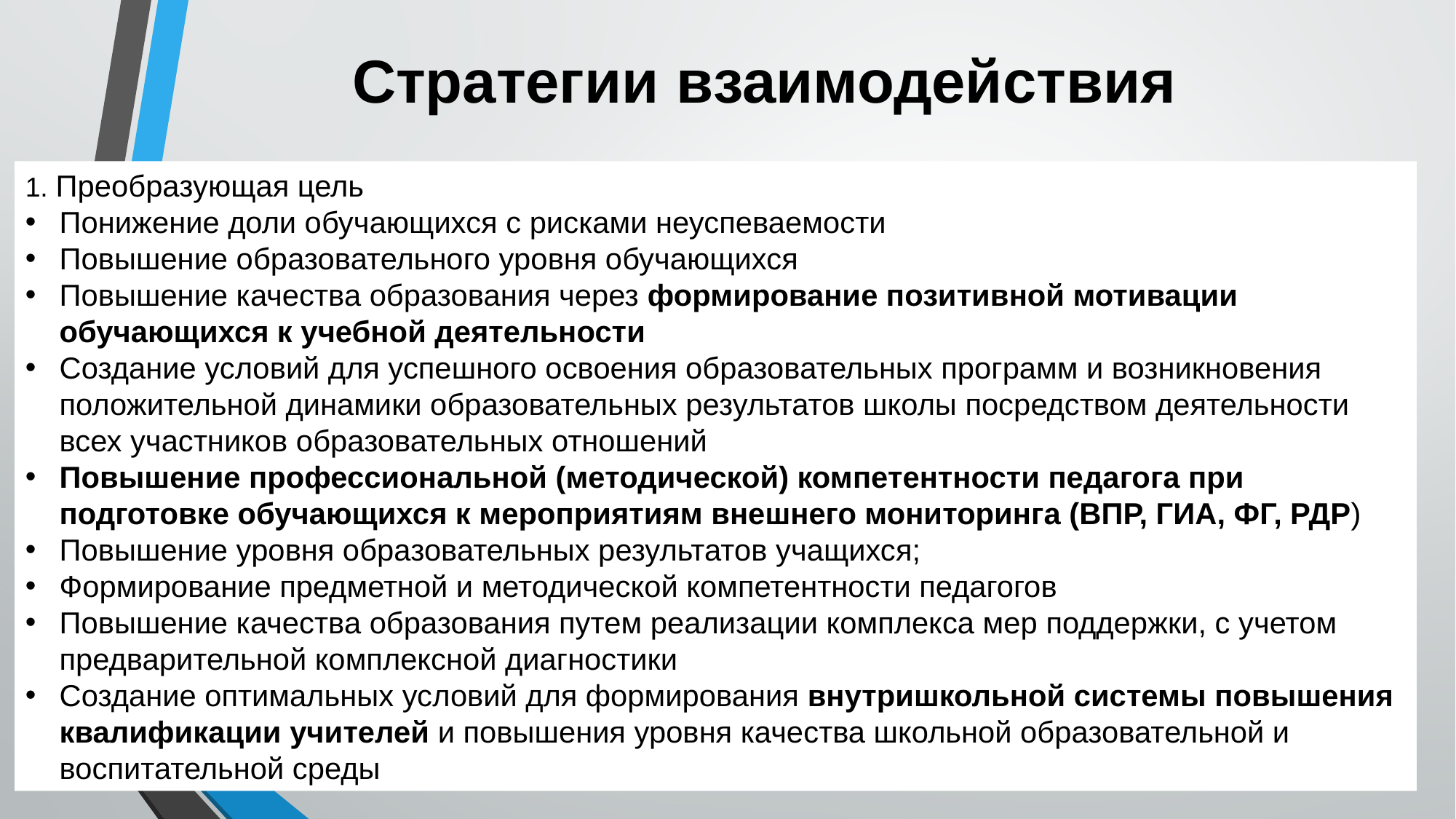

# Стратегии взаимодействия
1. Преобразующая цель
Понижение доли обучающихся с рисками неуспеваемости
Повышение образовательного уровня обучающихся
Повышение качества образования через формирование позитивной мотивации обучающихся к учебной деятельности
Создание условий для успешного освоения образовательных программ и возникновения положительной динамики образовательных результатов школы посредством деятельности всех участников образовательных отношений
Повышение профессиональной (методической) компетентности педагога при подготовке обучающихся к мероприятиям внешнего мониторинга (ВПР, ГИА, ФГ, РДР)
Повышение уровня образовательных результатов учащихся;
Формирование предметной и методической компетентности педагогов
Повышение качества образования путем реализации комплекса мер поддержки, с учетом предварительной комплексной диагностики
Создание оптимальных условий для формирования внутришкольной системы повышения квалификации учителей и повышения уровня качества школьной образовательной и воспитательной среды